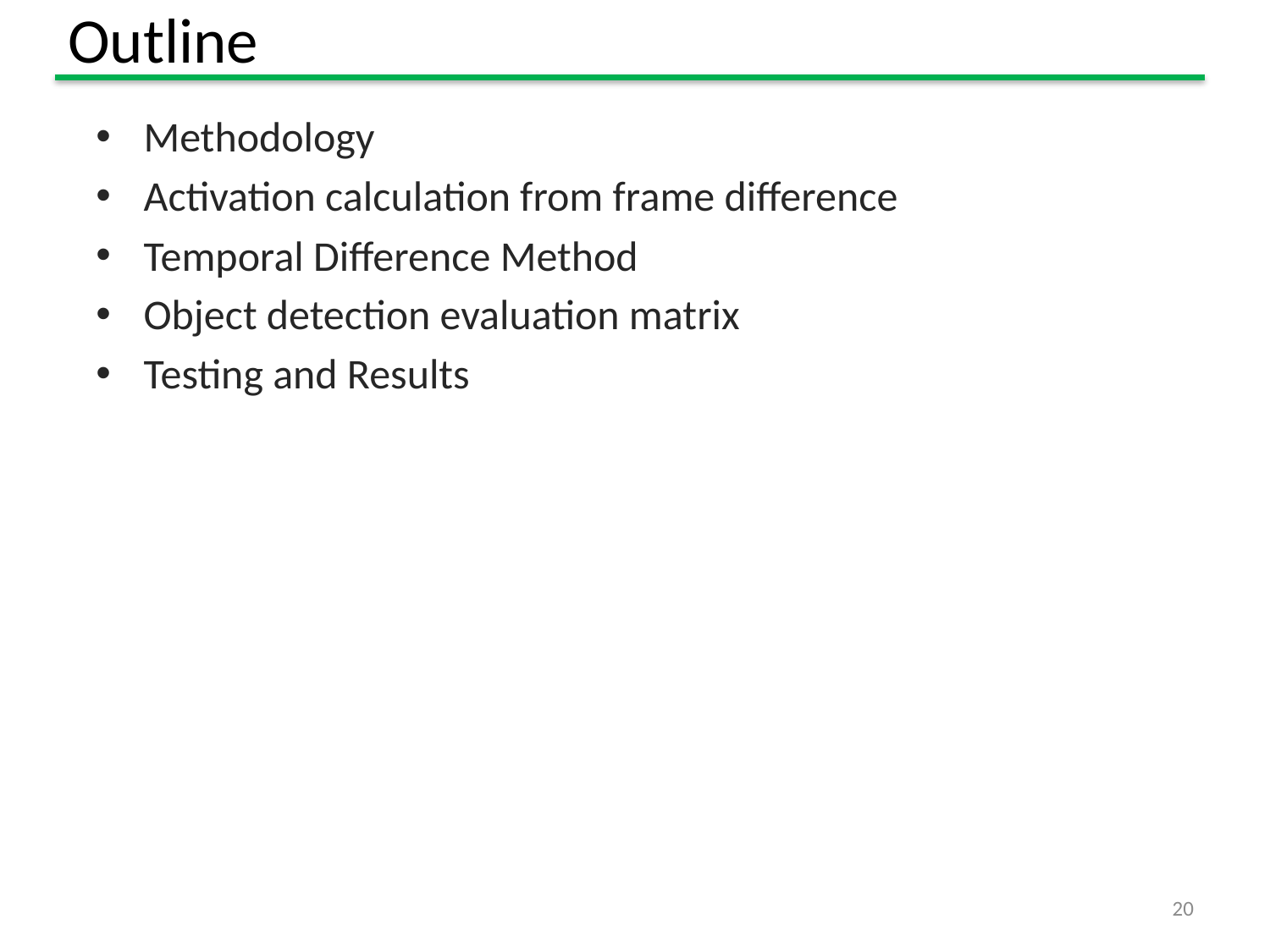

# Outline

Methodology
Activation calculation from frame difference
Temporal Difference Method
Object detection evaluation matrix
Testing and Results
20